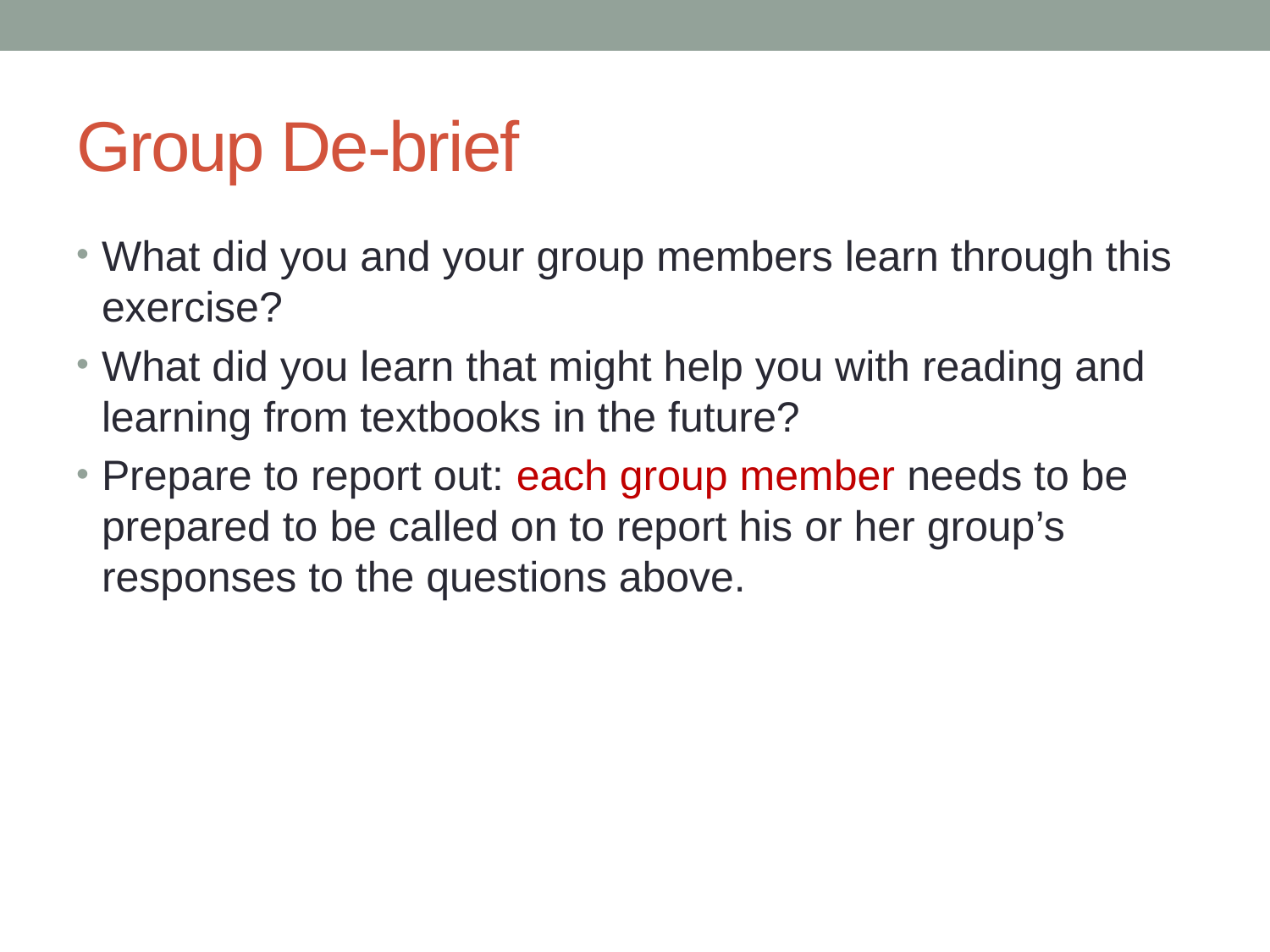

# Group De-brief
What did you and your group members learn through this exercise?
What did you learn that might help you with reading and learning from textbooks in the future?
Prepare to report out: each group member needs to be prepared to be called on to report his or her group’s responses to the questions above.